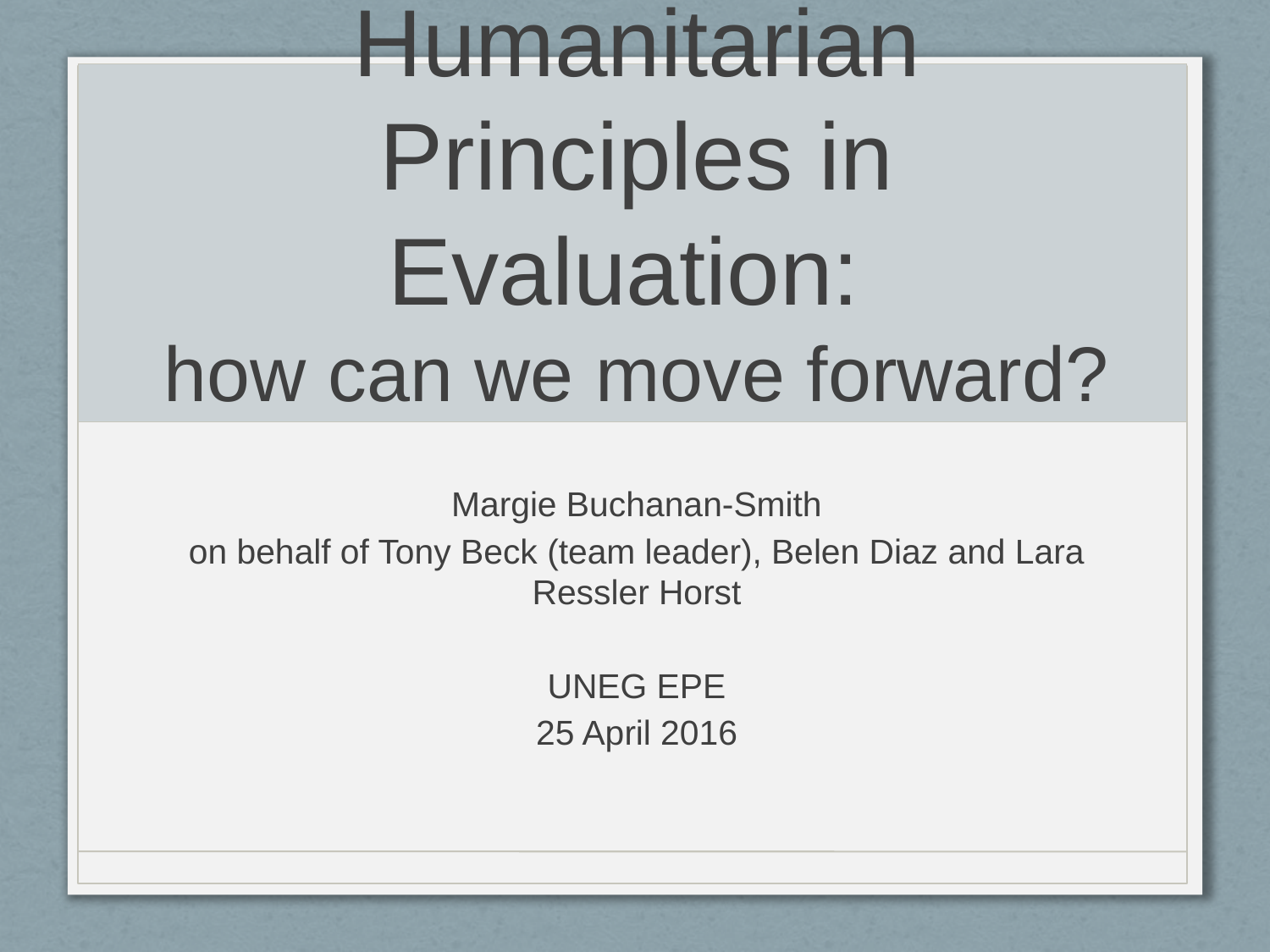

# Humanitarian Principles in Evaluation: how can we move forward?
Margie Buchanan-Smith
on behalf of Tony Beck (team leader), Belen Diaz and Lara Ressler Horst

UNEG EPE
25 April 2016